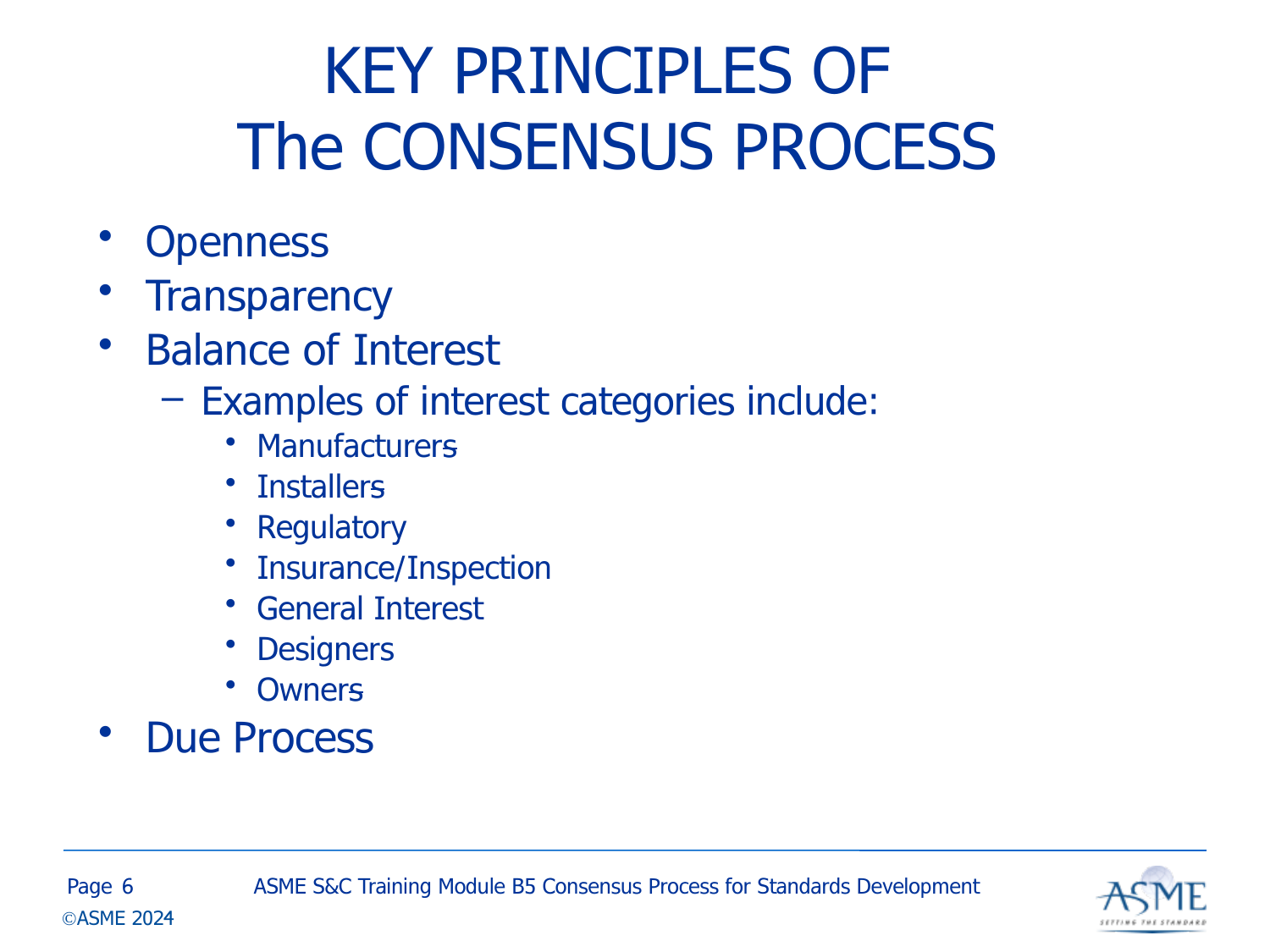

# KEY PRINCIPLES OF The CONSENSUS PROCESS
Openness
Transparency
Balance of Interest
Examples of interest categories include:
Manufacturers
Installers
Regulatory
Insurance/Inspection
General Interest
Designers
Owners
Due Process
6
ASME S&C Training Module B5 Consensus Process for Standards Development